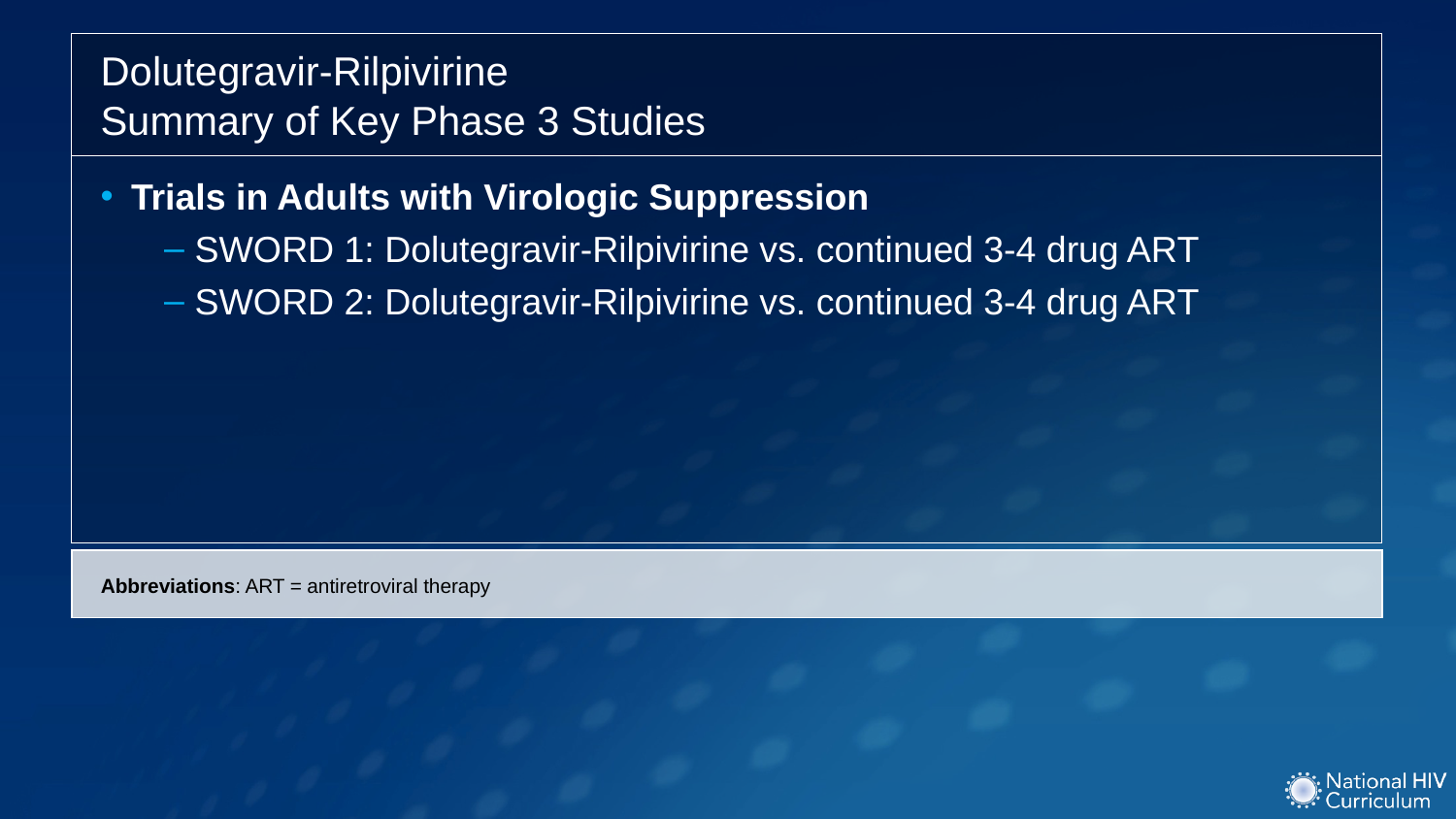

Dolutegravir-Rilpivirine
Summary of Key Phase 3 Studies
Trials in Adults with Virologic Suppression
SWORD 1: Dolutegravir-Rilpivirine vs. continued 3-4 drug ART
SWORD 2: Dolutegravir-Rilpivirine vs. continued 3-4 drug ART
Abbreviations: ART = antiretroviral therapy